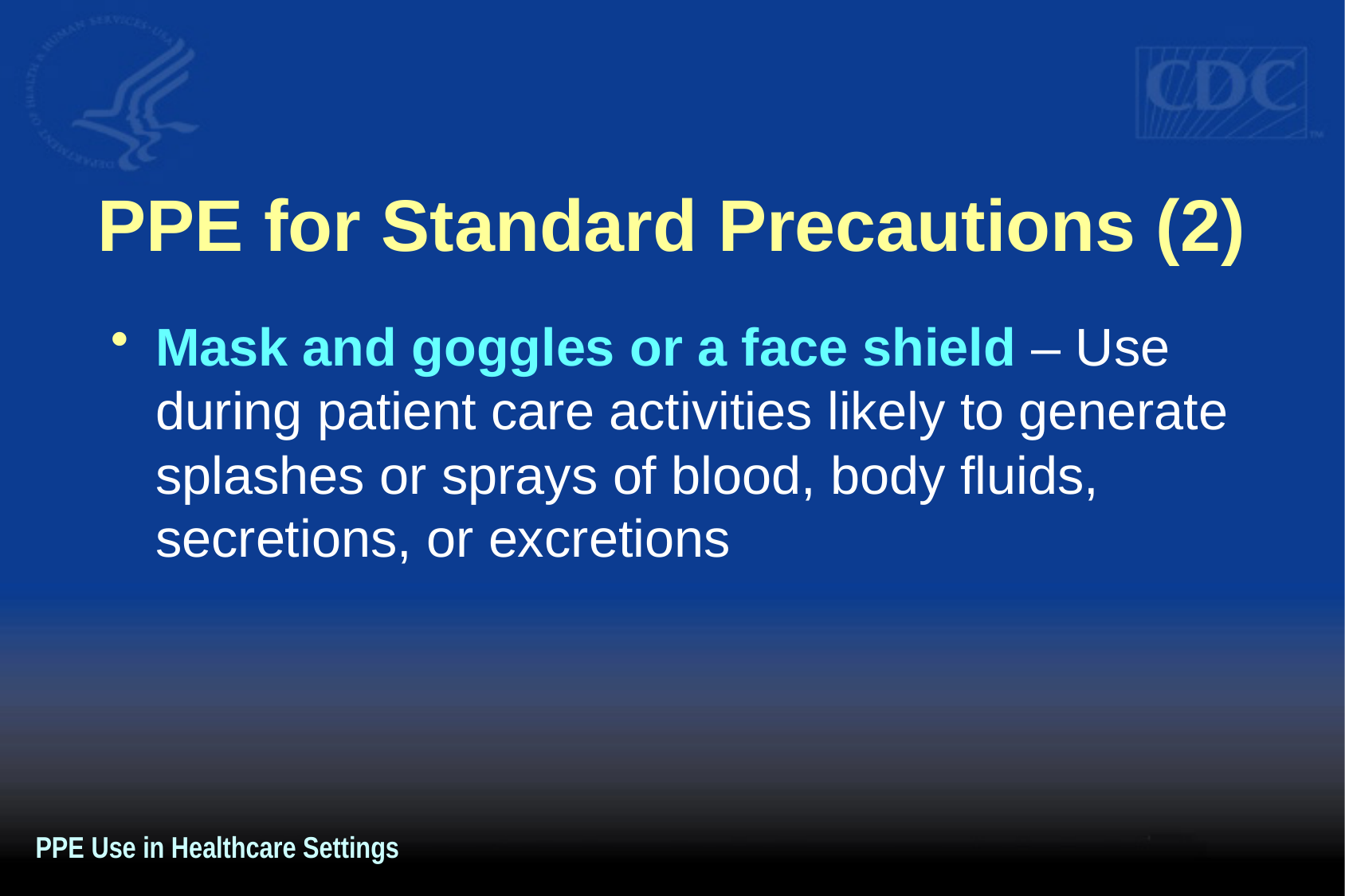

# PPE for Standard Precautions (2)
Mask and goggles or a face shield – Use during patient care activities likely to generate splashes or sprays of blood, body fluids, secretions, or excretions
PPE Use in Healthcare Settings